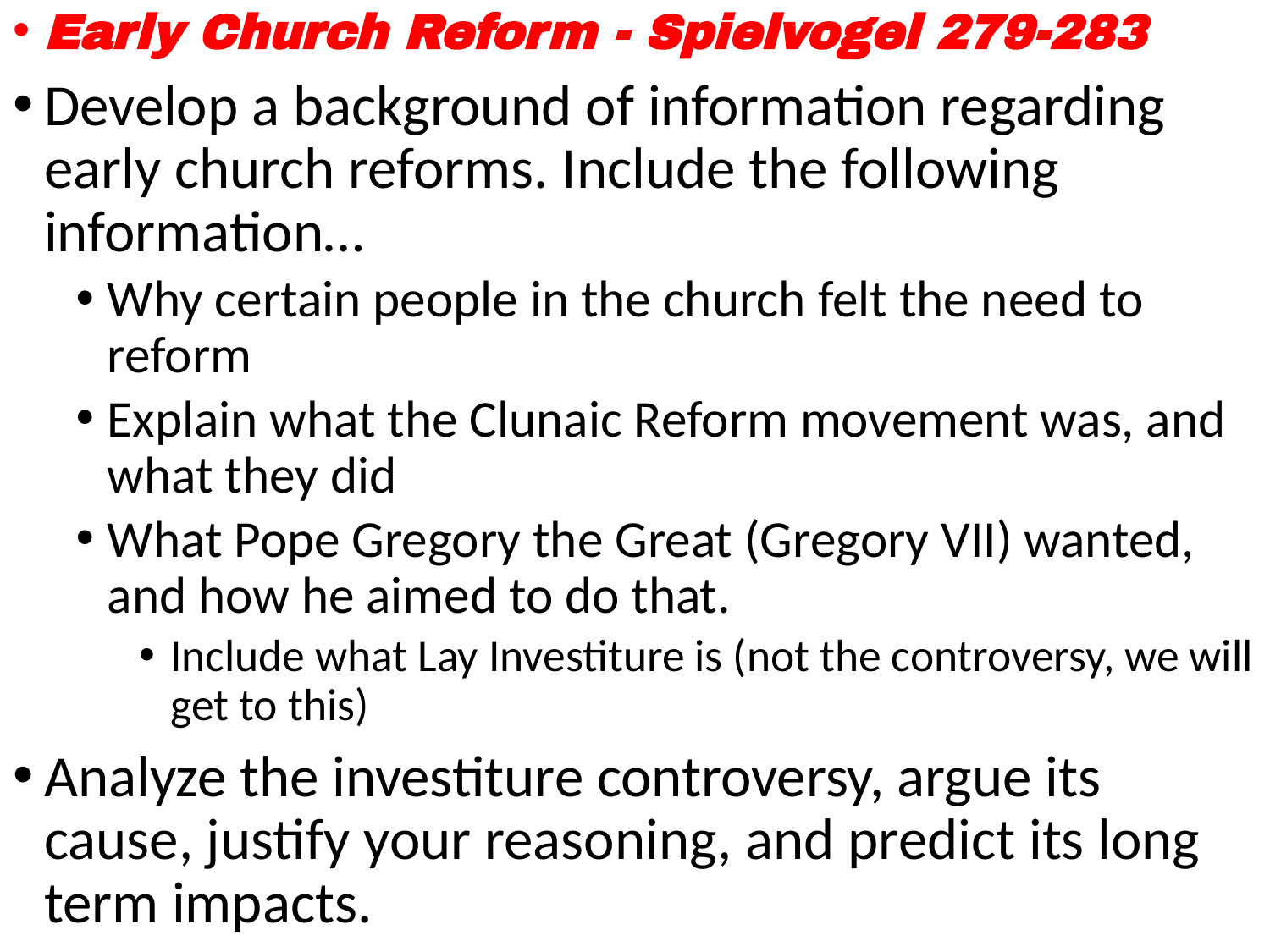

Early Church Reform - Spielvogel 279-283
Develop a background of information regarding early church reforms. Include the following information…
Why certain people in the church felt the need to reform
Explain what the Clunaic Reform movement was, and what they did
What Pope Gregory the Great (Gregory VII) wanted, and how he aimed to do that.
Include what Lay Investiture is (not the controversy, we will get to this)
Analyze the investiture controversy, argue its cause, justify your reasoning, and predict its long term impacts.